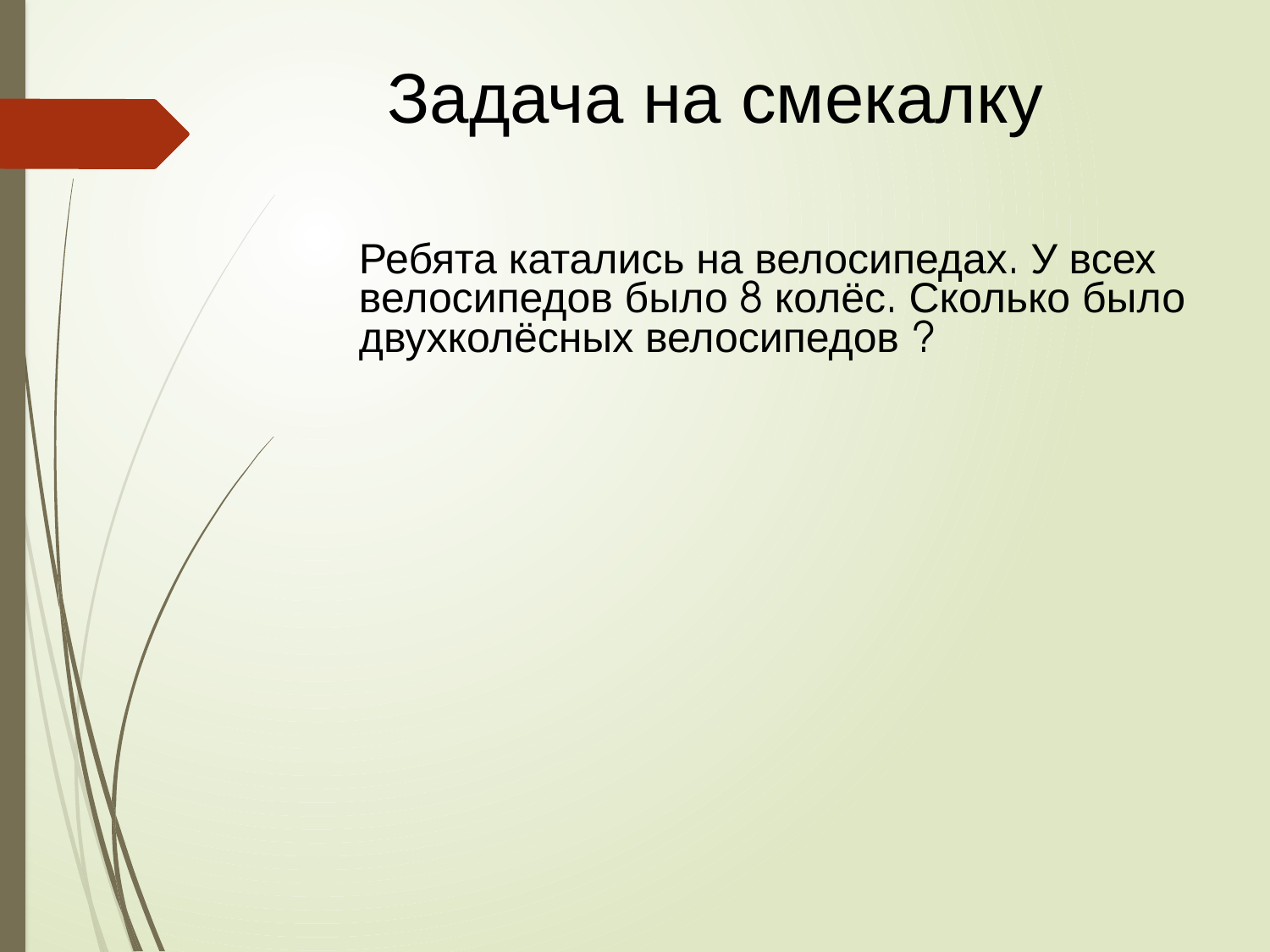

Задача на смекалку
Ребята катались на велосипедах. У всех велосипедов было 8 колёс. Сколько было двухколёсных велосипедов ?